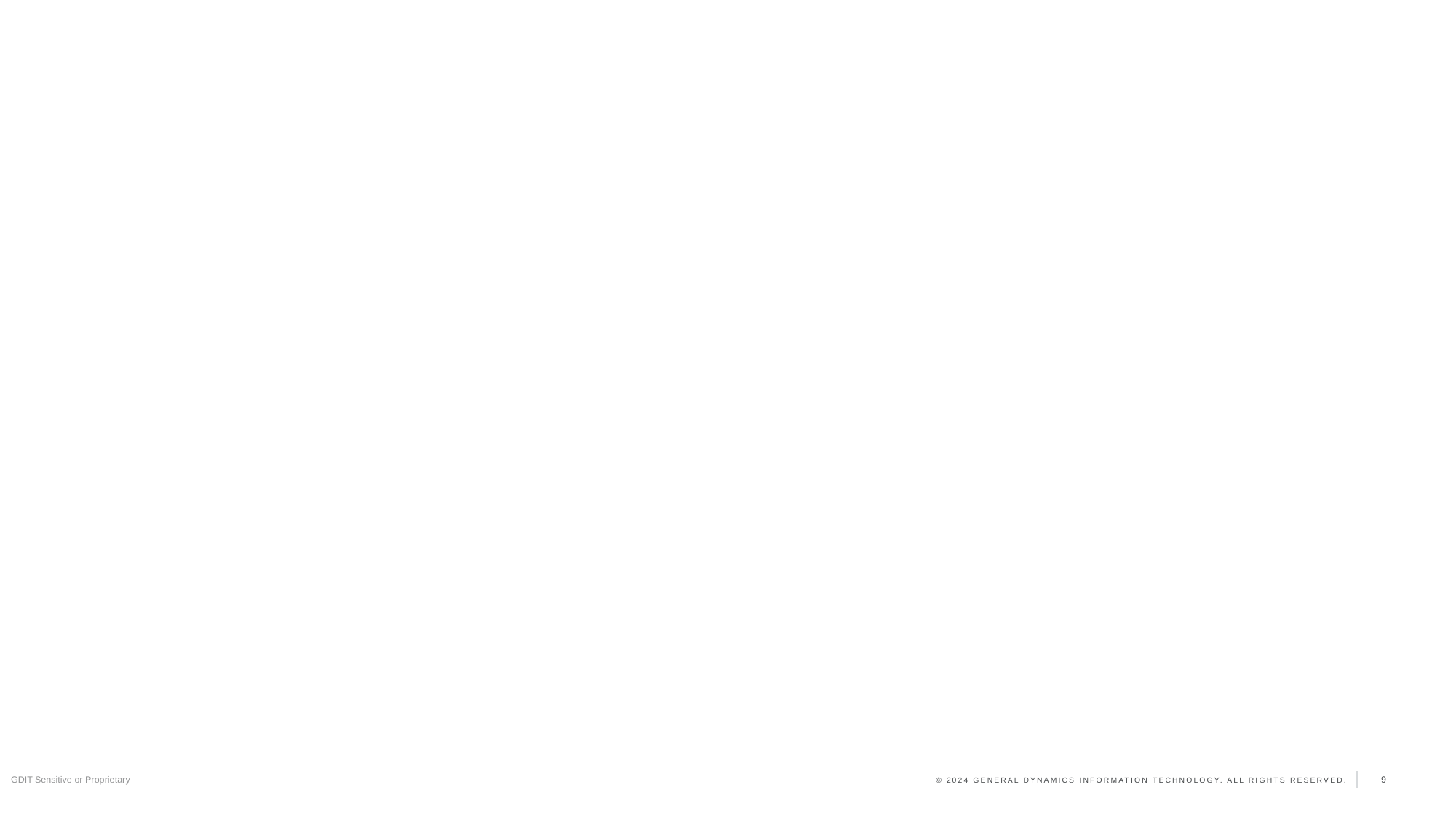

GDIT/ Art of the possible
9
GDIT Sensitive or Proprietary